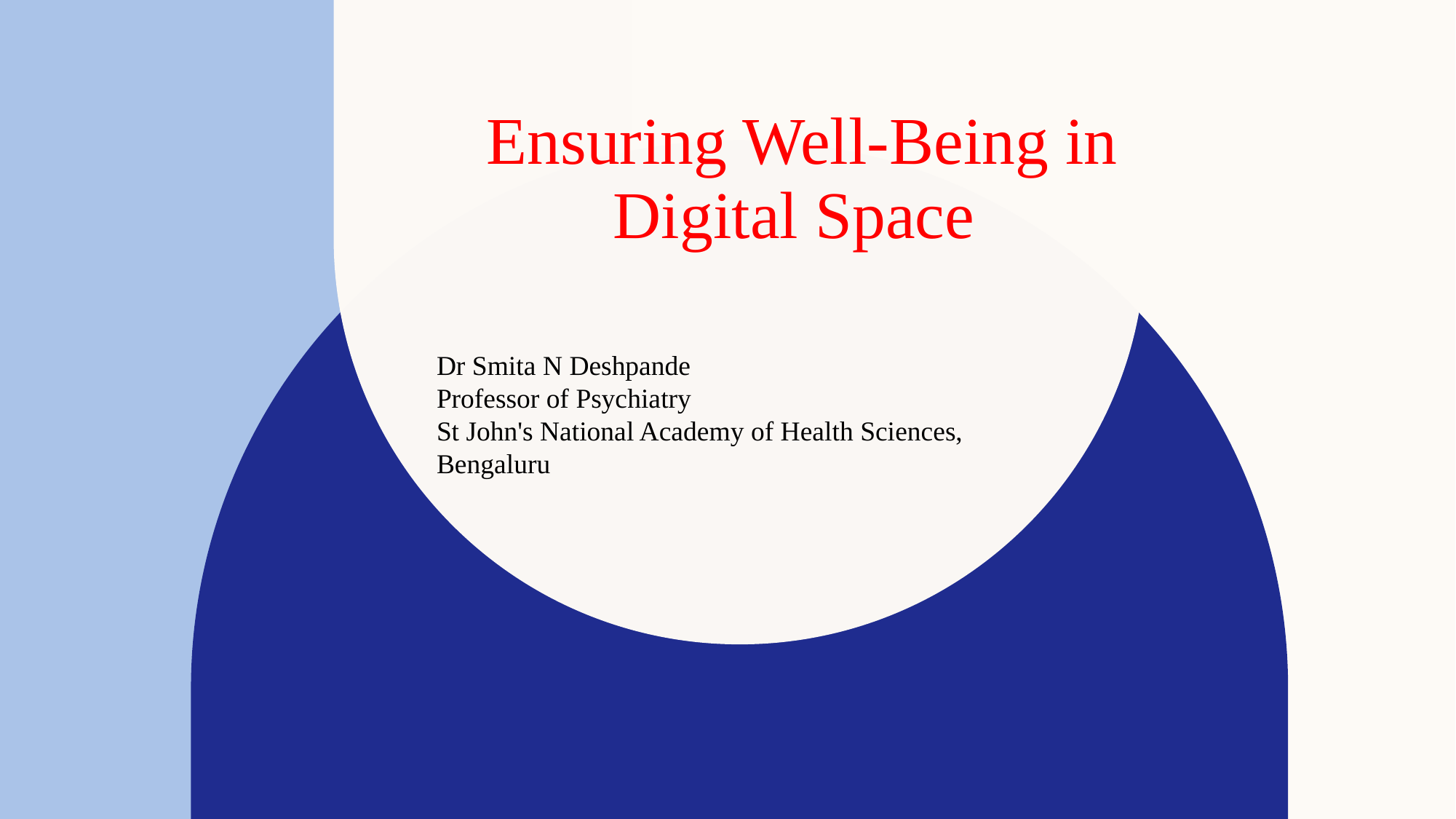

# Ensuring Well-Being in Digital Space
Dr Smita N Deshpande
Professor of Psychiatry
St John's National Academy of Health Sciences, Bengaluru